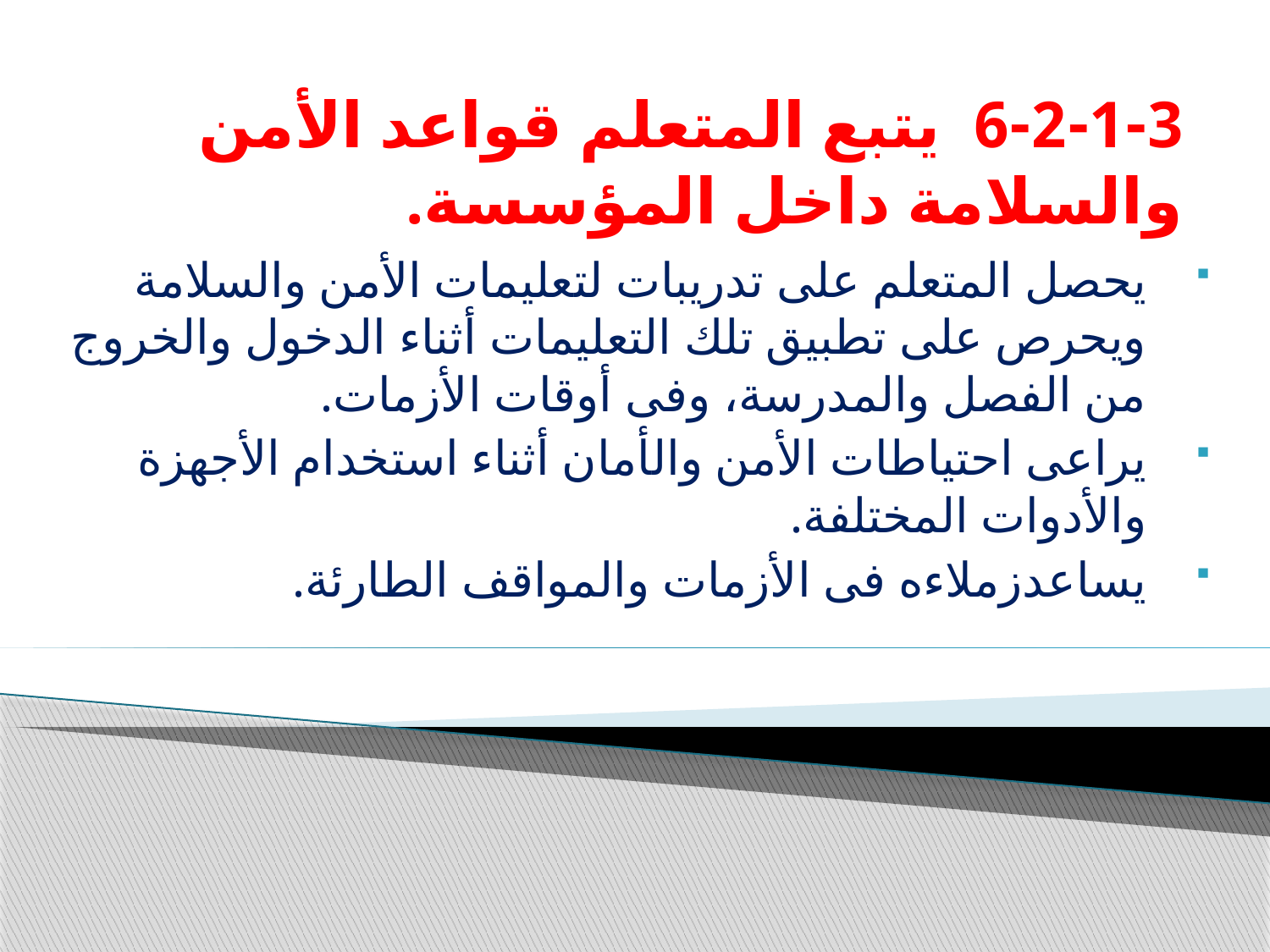

# 6-2-1-3  يتبع المتعلم قواعد الأمن والسلامة داخل المؤسسة.
يحصل المتعلم على تدريبات لتعليمات الأمن والسلامة ويحرص على تطبيق تلك التعليمات أثناء الدخول والخروج من الفصل والمدرسة، وفى أوقات الأزمات.
يراعى احتياطات الأمن والأمان أثناء استخدام الأجهزة والأدوات المختلفة.
يساعدزملاءه فى الأزمات والمواقف الطارئة.